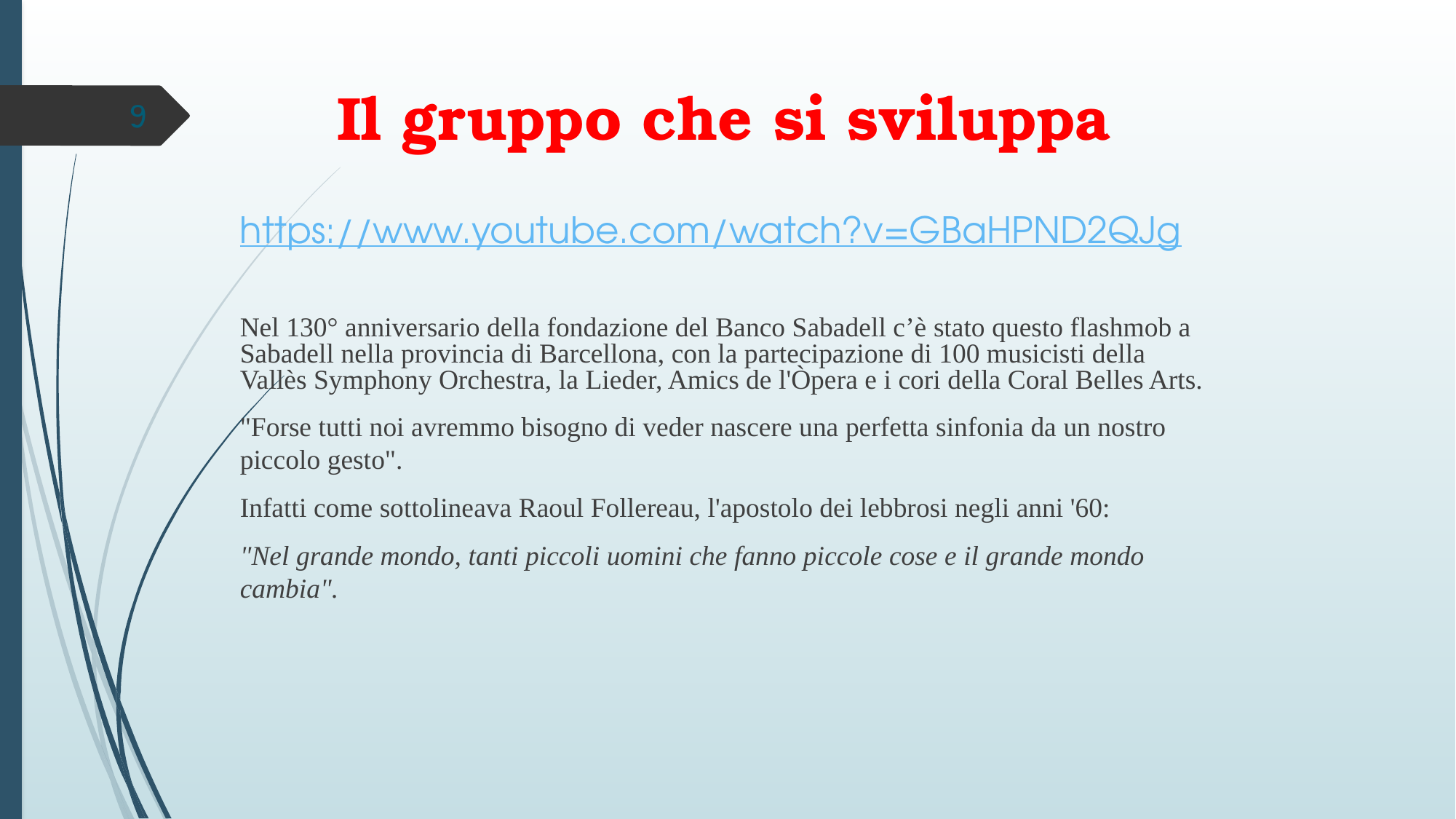

Il gruppo che si sviluppa

https://www.youtube.com/watch?v=GBaHPND2QJg

Nel 130° anniversario della fondazione del Banco Sabadell c’è stato questo flashmob a Sabadell nella provincia di Barcellona, con la partecipazione di 100 musicisti della Vallès Symphony Orchestra, la Lieder, Amics de l'Òpera e i cori della Coral Belles Arts.
"Forse tutti noi avremmo bisogno di veder nascere una perfetta sinfonia da un nostro piccolo gesto".
Infatti come sottolineava Raoul Follereau, l'apostolo dei lebbrosi negli anni '60:
"Nel grande mondo, tanti piccoli uomini che fanno piccole cose e il grande mondo cambia".

9